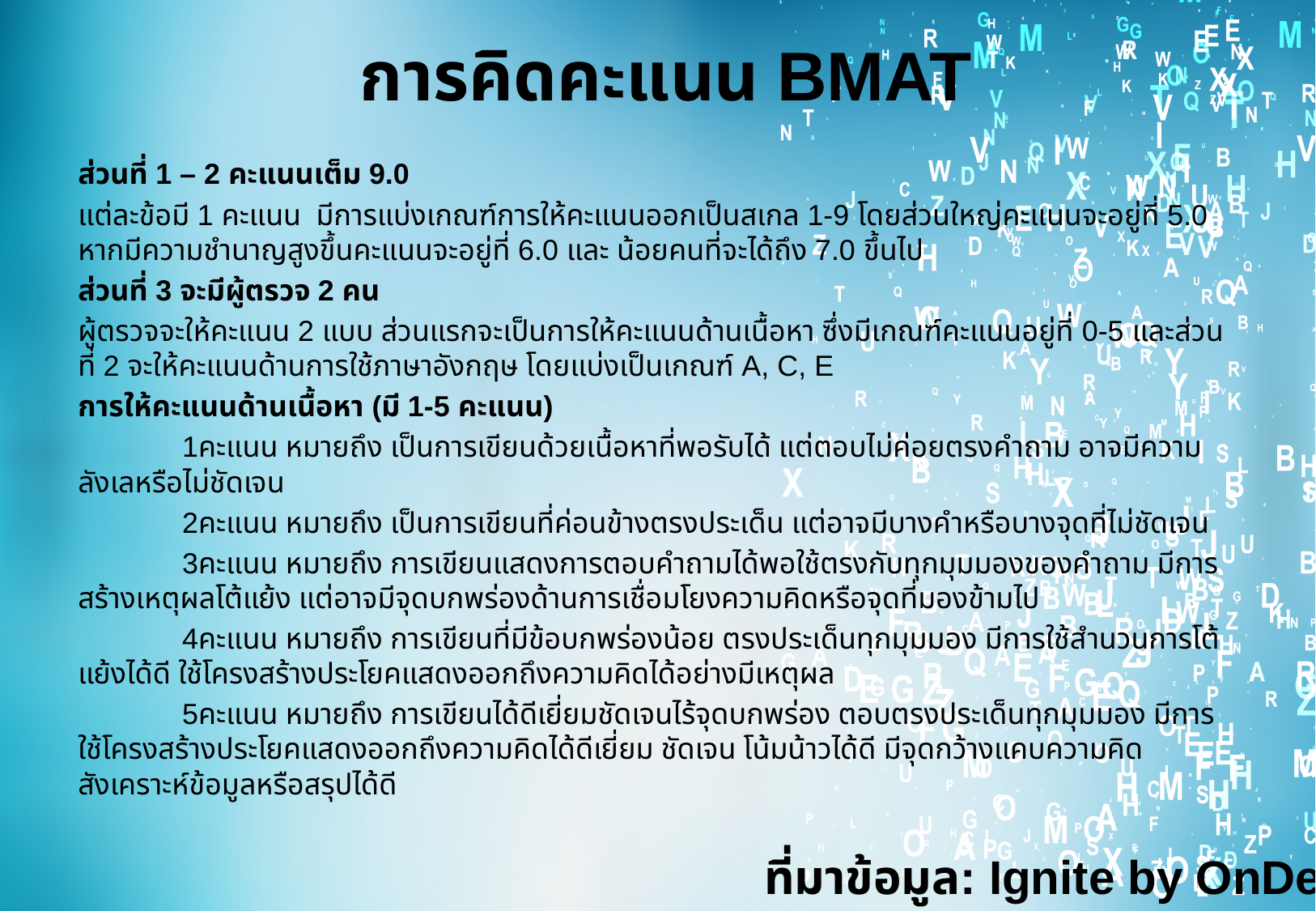

การคิดคะแนน BMAT
ส่วนที่ 1 – 2 คะแนนเต็ม 9.0
แต่ละข้อมี 1 คะแนน  มีการแบ่งเกณฑ์การให้คะแนนออกเป็นสเกล 1-9 โดยส่วนใหญ่คะแนนจะอยู่ที่ 5.0 หากมีความชำนาญสูงขึ้นคะแนนจะอยู่ที่ 6.0 และ น้อยคนที่จะได้ถึง 7.0 ขึ้นไป
ส่วนที่ 3 จะมีผู้ตรวจ 2 คน
ผู้ตรวจจะให้คะแนน 2 แบบ ส่วนแรกจะเป็นการให้คะแนนด้านเนื้อหา ซึ่งมีเกณฑ์คะแนนอยู่ที่ 0-5 และส่วนที่ 2 จะให้คะแนนด้านการใช้ภาษาอังกฤษ โดยแบ่งเป็นเกณฑ์ A, C, E
การให้คะแนนด้านเนื้อหา (มี 1-5 คะแนน)
	1คะแนน หมายถึง เป็นการเขียนด้วยเนื้อหาที่พอรับได้ แต่ตอบไม่ค่อยตรงคำถาม อาจมีความลังเลหรือไม่ชัดเจน
	2คะแนน หมายถึง เป็นการเขียนที่ค่อนข้างตรงประเด็น แต่อาจมีบางคำหรือบางจุดที่ไม่ชัดเจน
	3คะแนน หมายถึง การเขียนแสดงการตอบคำถามได้พอใช้ตรงกับทุกมุมมองของคำถาม มีการสร้างเหตุผลโต้แย้ง แต่อาจมีจุดบกพร่องด้านการเชื่อมโยงความคิดหรือจุดที่มองข้ามไป
	4คะแนน หมายถึง การเขียนที่มีข้อบกพร่องน้อย ตรงประเด็นทุกมุมมอง มีการใช้สำนวนการโต้แย้งได้ดี ใช้โครงสร้างประโยคแสดงออกถึงความคิดได้อย่างมีเหตุผล
	5คะแนน หมายถึง การเขียนได้ดีเยี่ยมชัดเจนไร้จุดบกพร่อง ตอบตรงประเด็นทุกมุมมอง มีการใช้โครงสร้างประโยคแสดงออกถึงความคิดได้ดีเยี่ยม ชัดเจน โน้มน้าวได้ดี มีจุดกว้างแคบความคิด สังเคราะห์ข้อมูลหรือสรุปได้ดี
ที่มาข้อมูล: Ignite by OnDemand